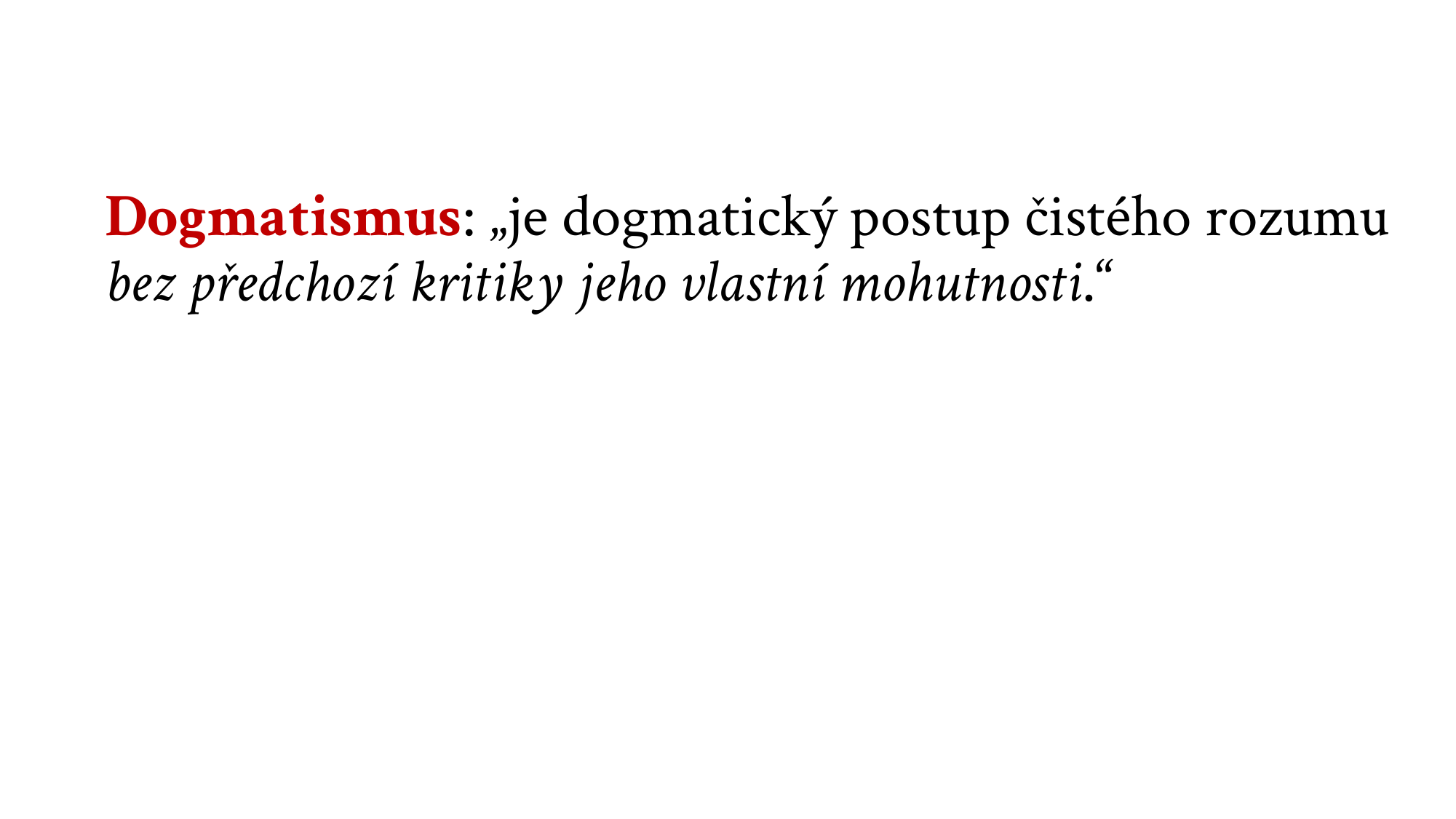

Dogmatismus: „je dogmatický postup čistého rozumu bez předchozí kritiky jeho vlastní mohutnosti.“